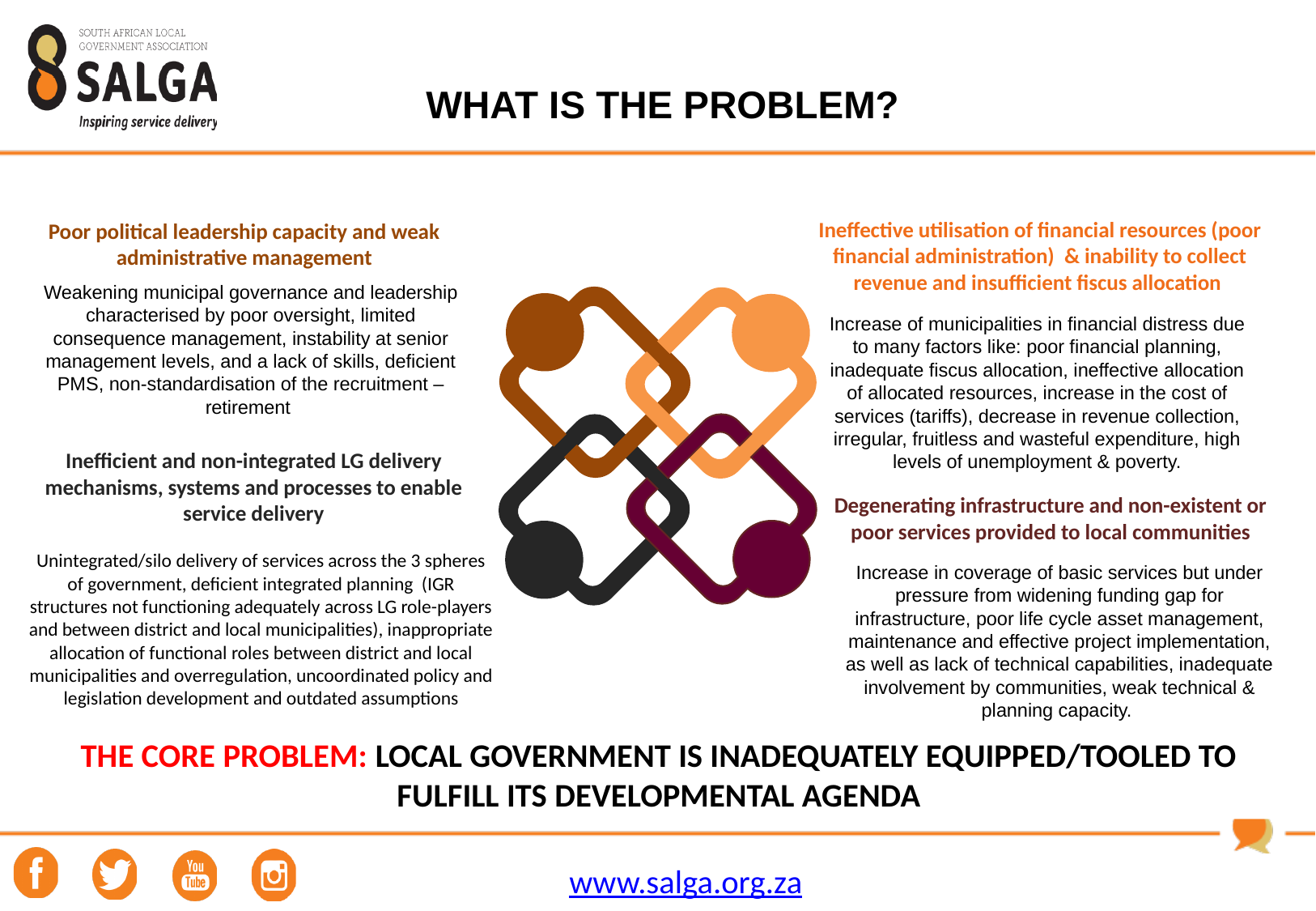

What is the problem?
Ineffective utilisation of financial resources (poor financial administration)  & inability to collect revenue and insufficient fiscus allocation
Increase of municipalities in financial distress due to many factors like: poor financial planning, inadequate fiscus allocation, ineffective allocation of allocated resources, increase in the cost of services (tariffs), decrease in revenue collection, irregular, fruitless and wasteful expenditure, high levels of unemployment & poverty.
Poor political leadership capacity and weak administrative management
Weakening municipal governance and leadership characterised by poor oversight, limited consequence management, instability at senior management levels, and a lack of skills, deficient PMS, non-standardisation of the recruitment – retirement

Inefficient and non-integrated LG delivery mechanisms, systems and processes to enable service delivery
Unintegrated/silo delivery of services across the 3 spheres of government, deficient integrated planning  (IGR structures not functioning adequately across LG role-players and between district and local municipalities), inappropriate allocation of functional roles between district and local municipalities and overregulation, uncoordinated policy and legislation development and outdated assumptions

Degenerating infrastructure and non-existent or poor services provided to local communities
Increase in coverage of basic services but under pressure from widening funding gap for infrastructure, poor life cycle asset management, maintenance and effective project implementation, as well as lack of technical capabilities, inadequate involvement by communities, weak technical & planning capacity.
THE CORE PROBLEM: LOCAL GOVERNMENT IS INADEQUATELY EQUIPPED/TOOLED TO FULFILL ITS DEVELOPMENTAL AGENDA